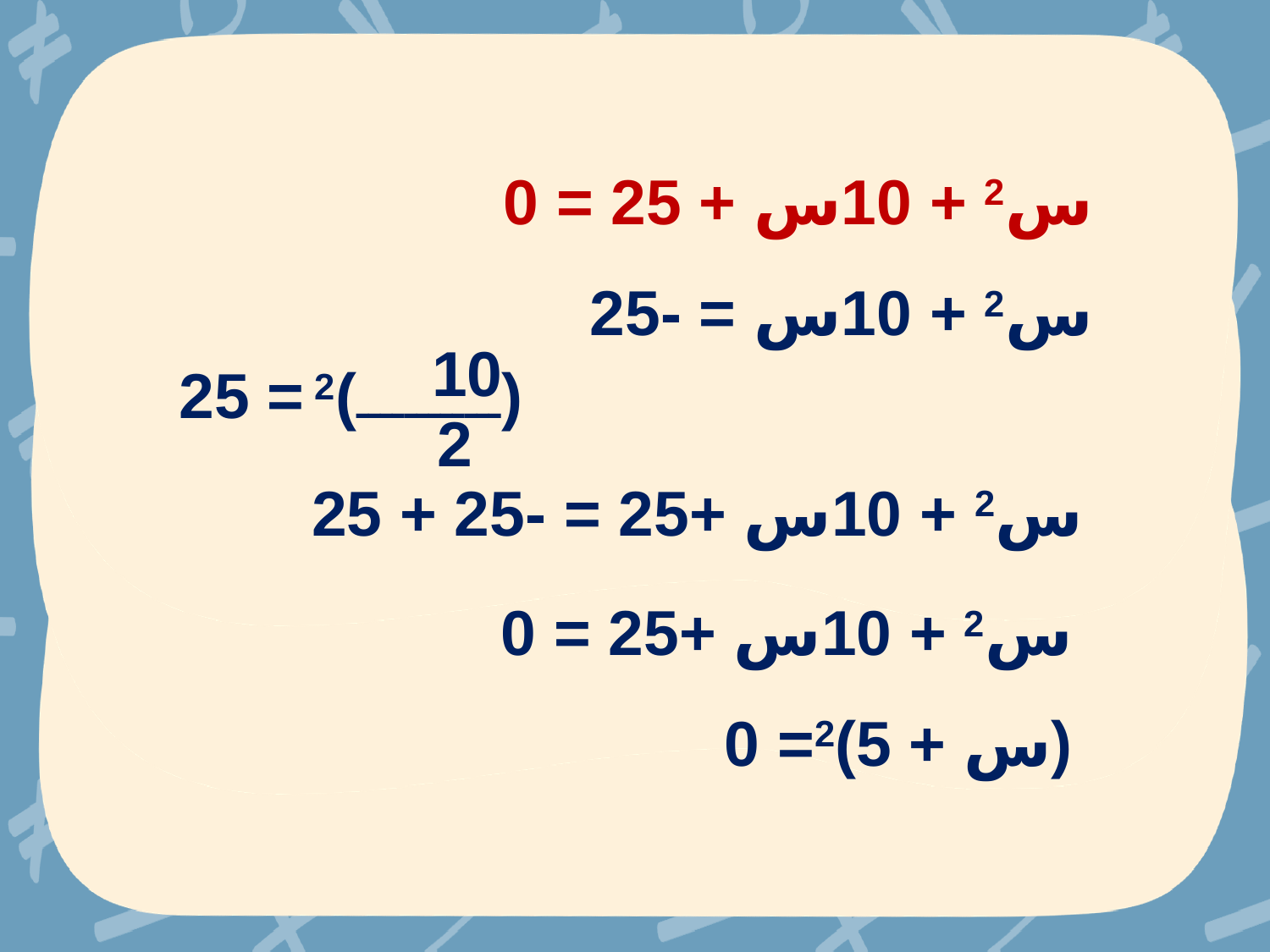

س2 + 10س + 25 = 0
س2 + 10س = -25
10
(ــــــــــــ)2 = 25
2
س2 + 10س +25 = -25 + 25
س2 + 10س +25 = 0
(س + 5)2= 0